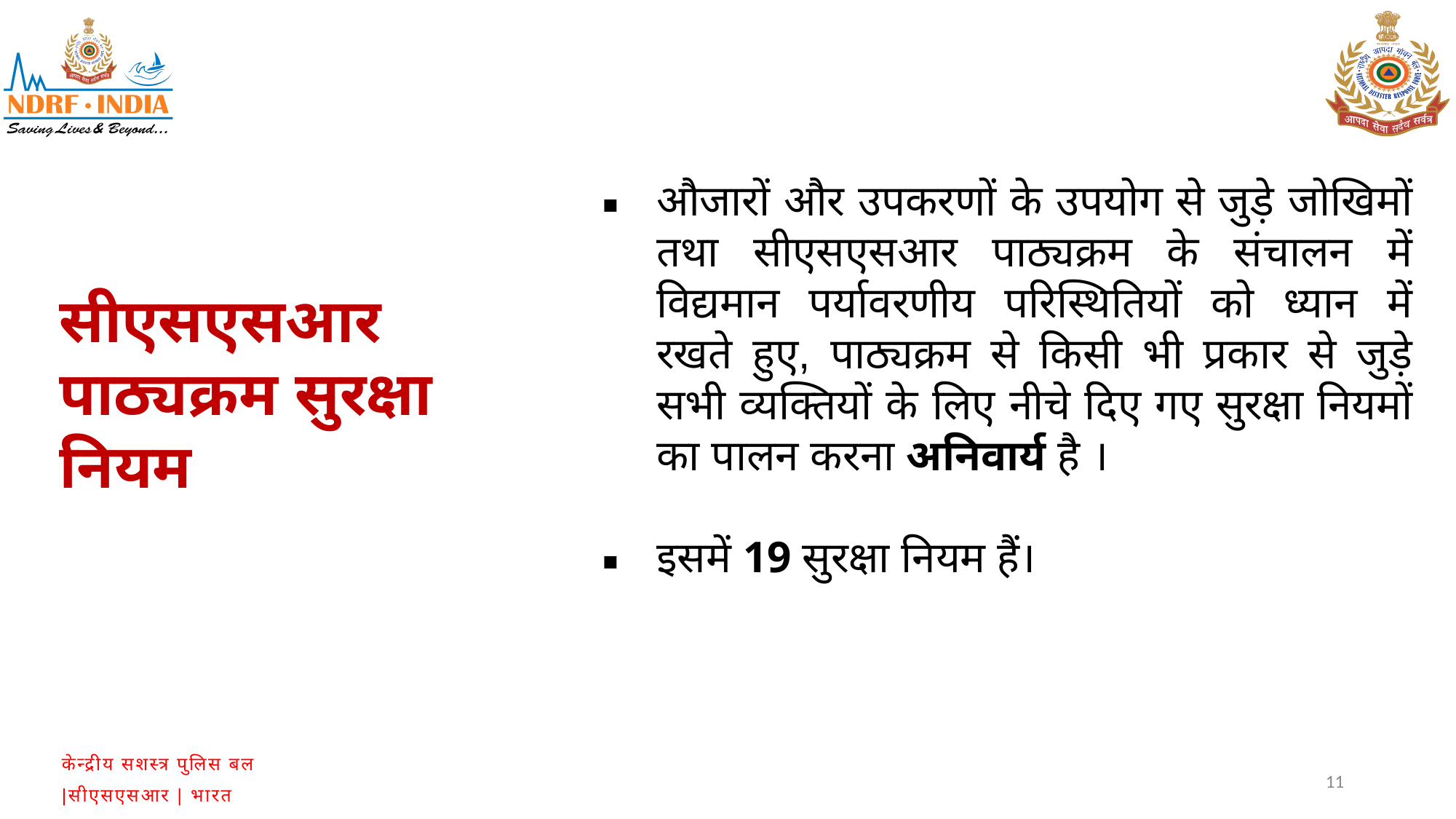

औजारों और उपकरणों के उपयोग से जुड़े जोखिमों तथा सीएसएसआर पाठ्यक्रम के संचालन में विद्यमान पर्यावरणीय परिस्थितियों को ध्यान में रखते हुए, पाठ्यक्रम से किसी भी प्रकार से जुड़े सभी व्यक्तियों के लिए नीचे दिए गए सुरक्षा नियमों का पालन करना अनिवार्य है ।

इसमें 19 सुरक्षा नियम हैं।
सीएसएसआर पाठ्यक्रम सुरक्षा नियम
11